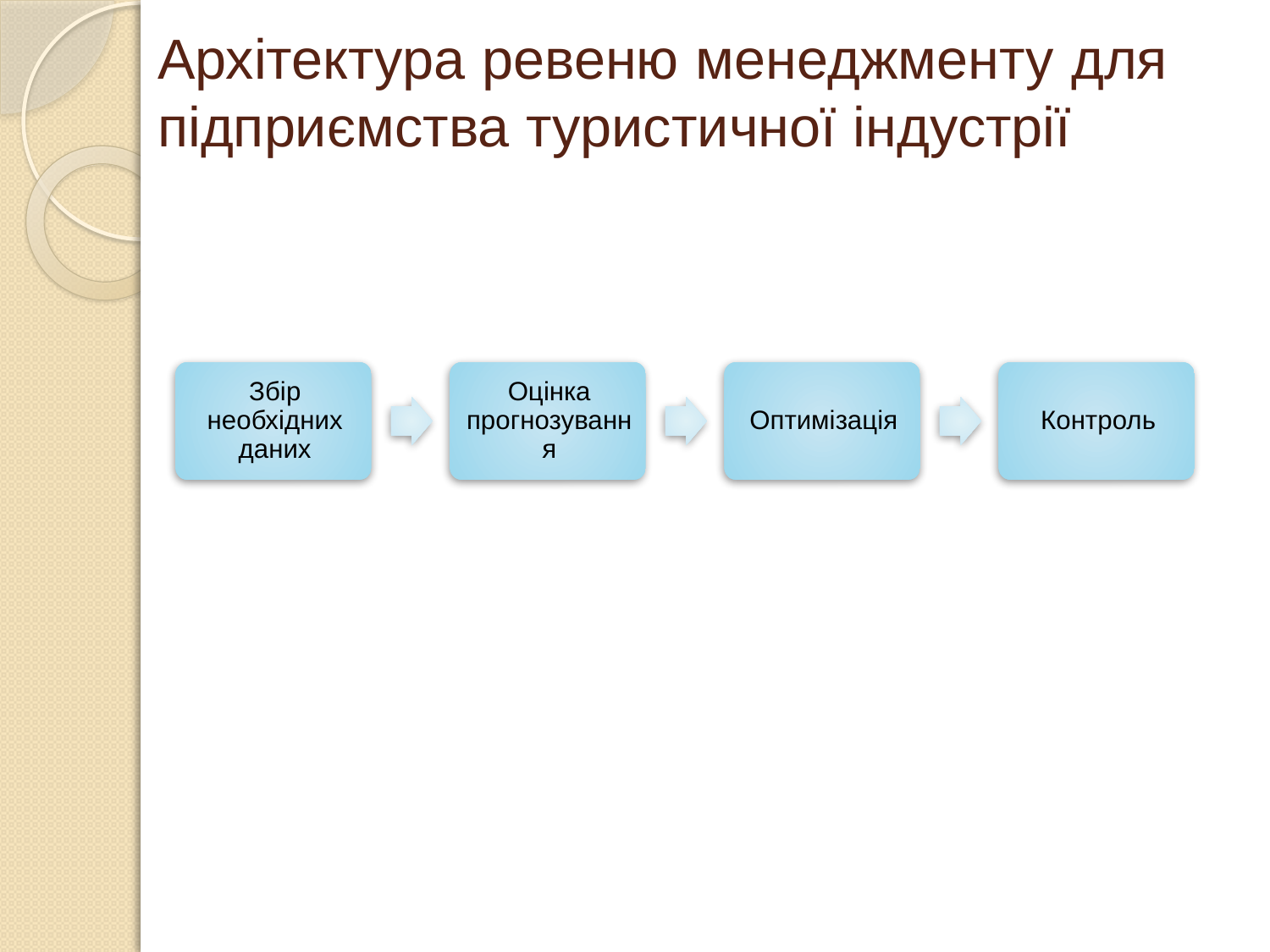

Архітектура ревеню менеджменту для підприємства туристичної індустрії
Збір необхідних даних

Оцінка прогнозування

Оптимізація

Контроль